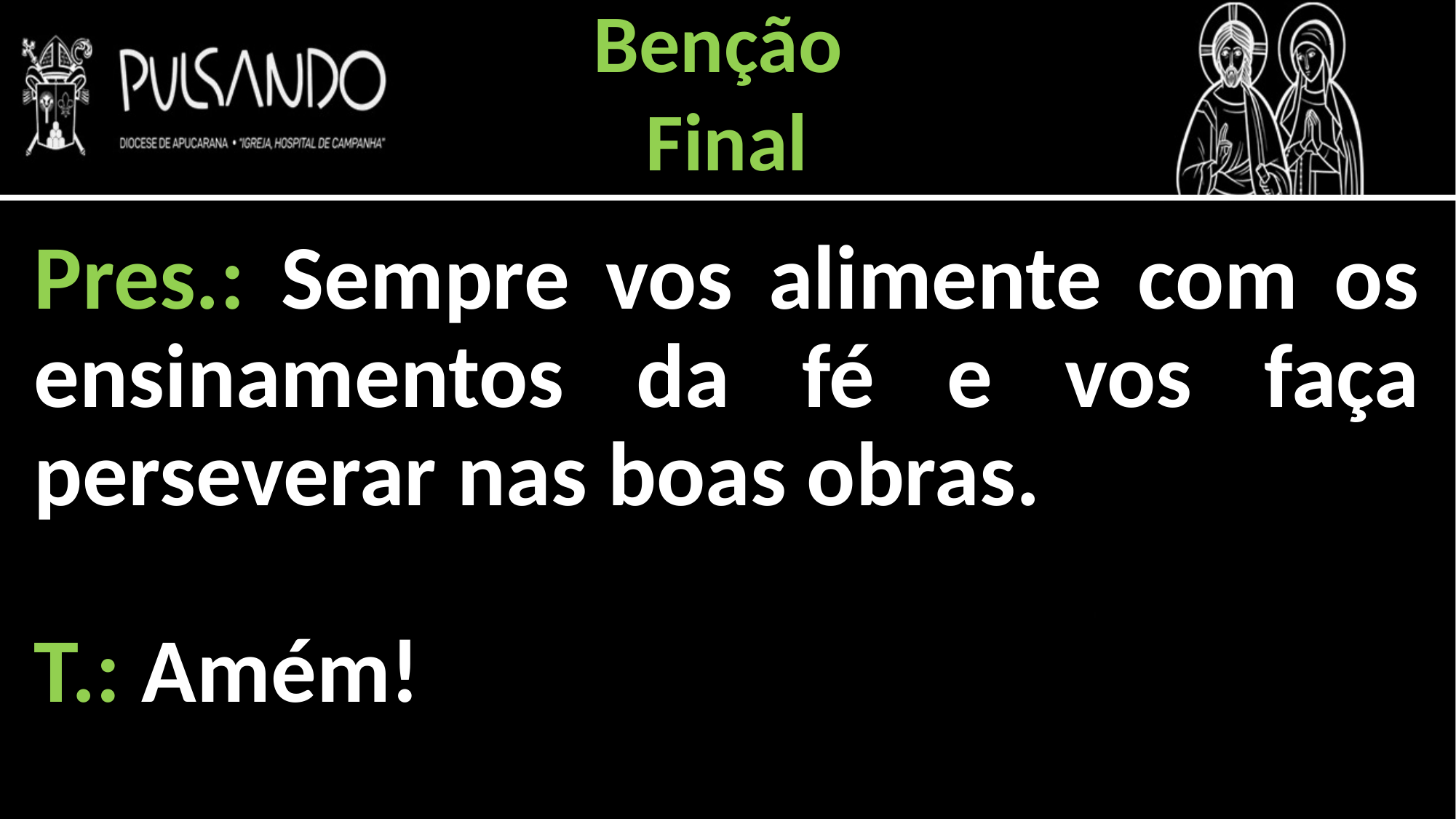

Benção
Final
Pres.: Sempre vos alimente com os ensinamentos da fé e vos faça perseverar nas boas obras.

T.: Amém!